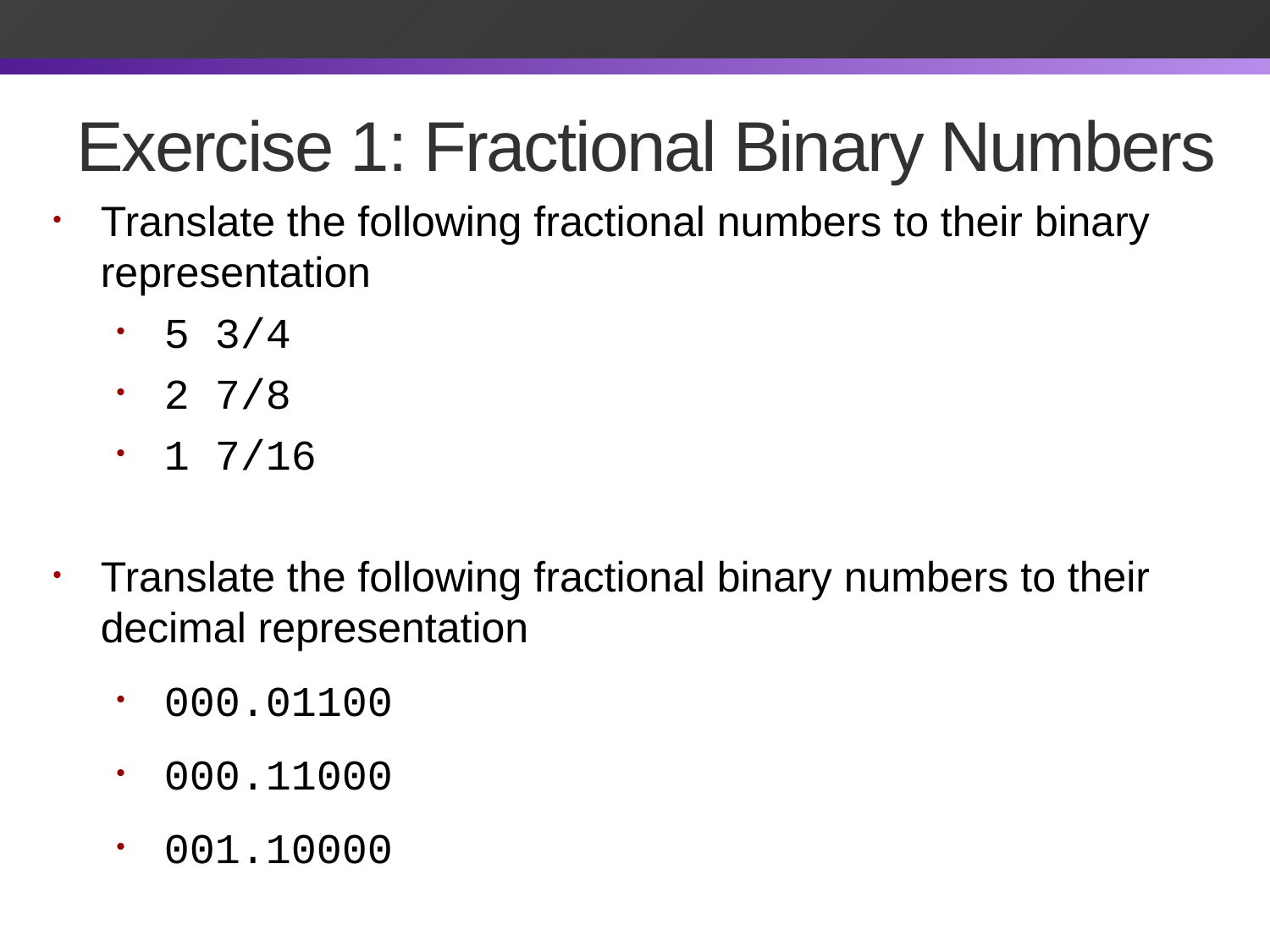

# Exercise 1: Fractional Binary Numbers
Translate the following fractional numbers to their binary representation
5 3/4
2 7/8
1 7/16

Translate the following fractional binary numbers to their decimal representation
000.01100
000.11000
001.10000